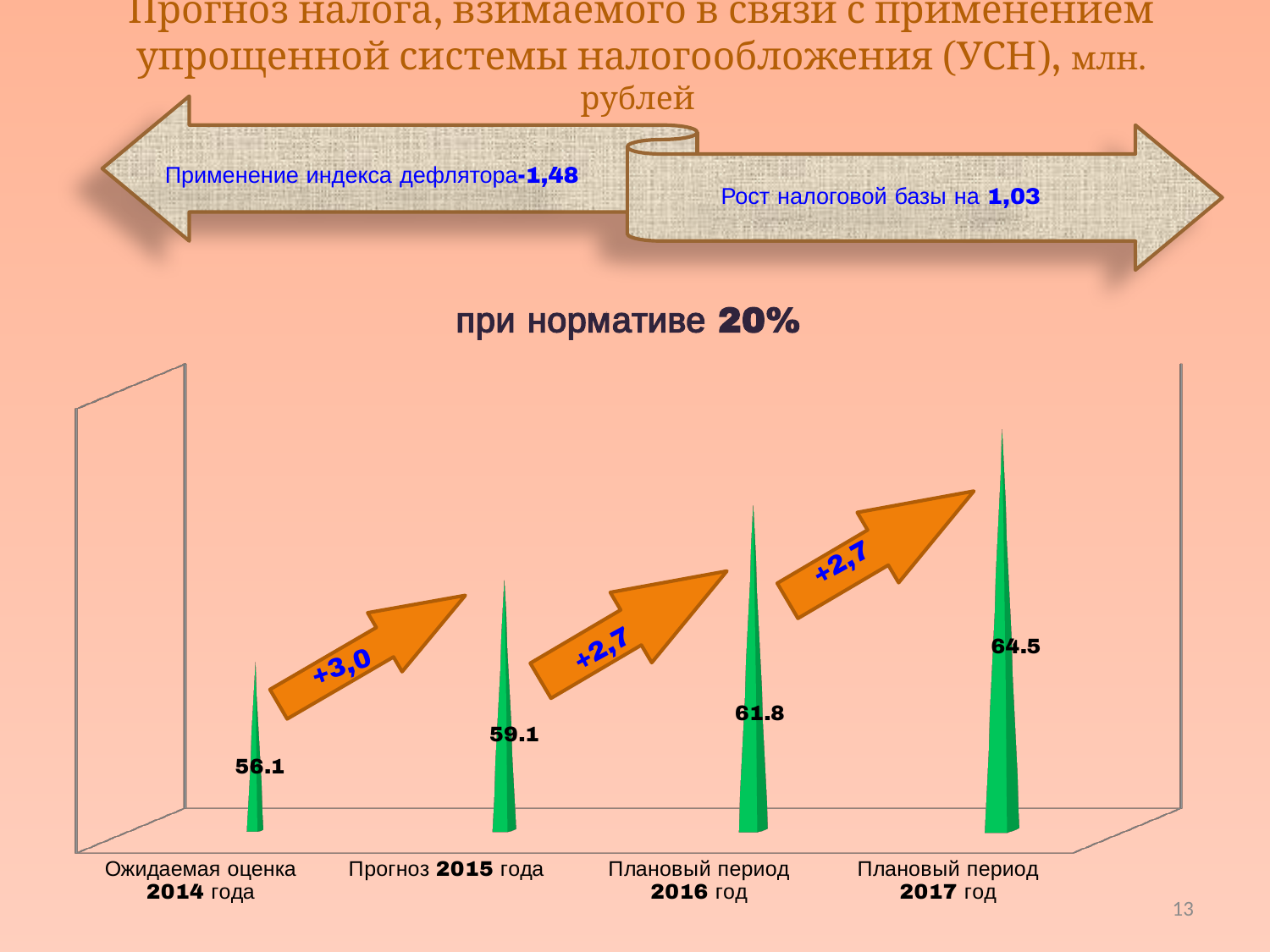

# Прогноз налога, взимаемого в связи с применением упрощенной системы налогообложения (УСН), млн. рублей

Применение индекса дефлятора-1,48
Рост налоговой базы на 1,03

[unsupported chart]

+3,0
13